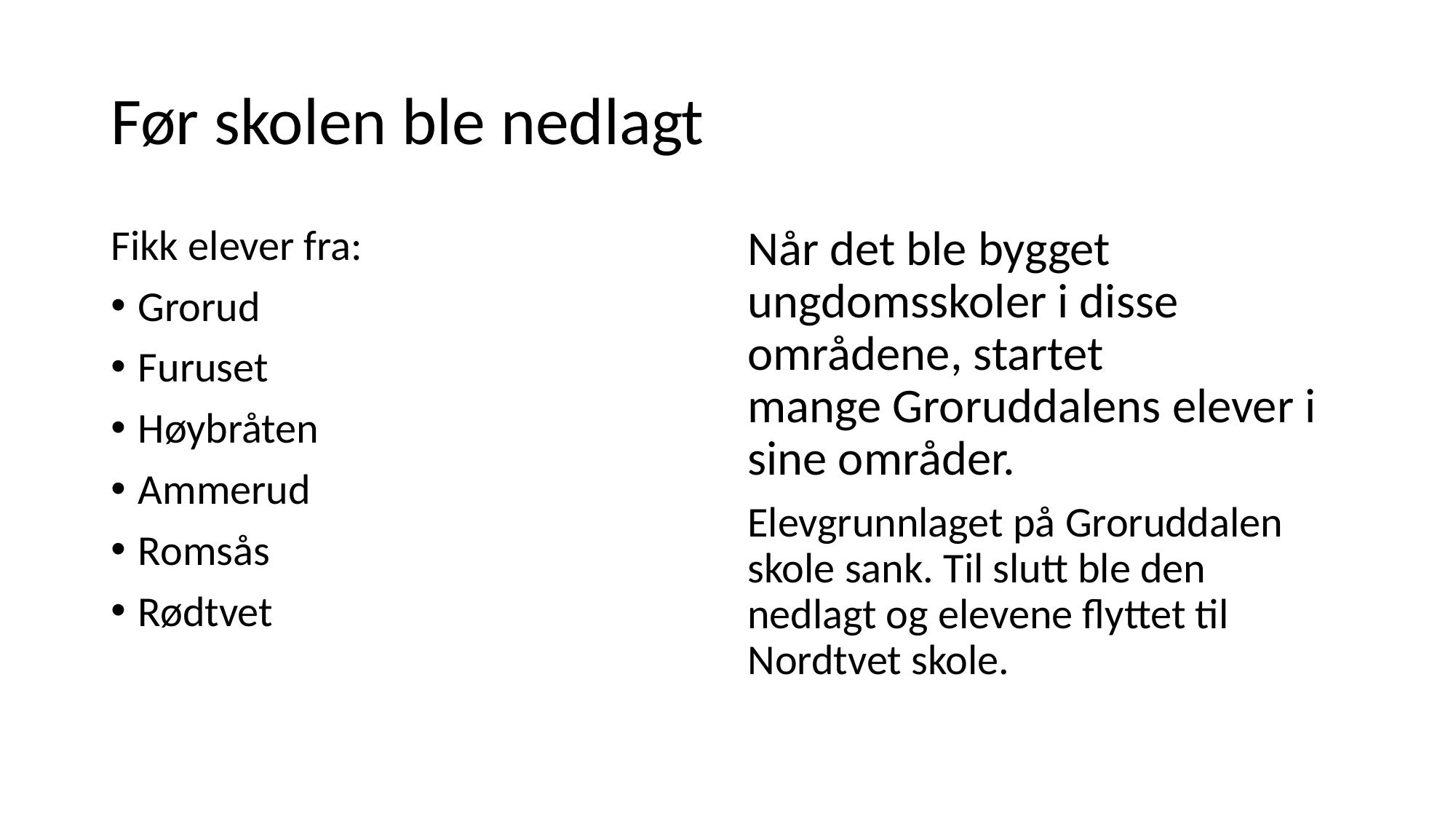

# Før skolen ble nedlagt
Fikk elever fra:
Grorud
Furuset
Høybråten
Ammerud
Romsås
Rødtvet

Når det ble bygget ungdomsskoler i disse områdene, startet mange Groruddalens elever i sine områder.
Elevgrunnlaget på Groruddalen skole sank. Til slutt ble den nedlagt og elevene flyttet til Nordtvet skole.